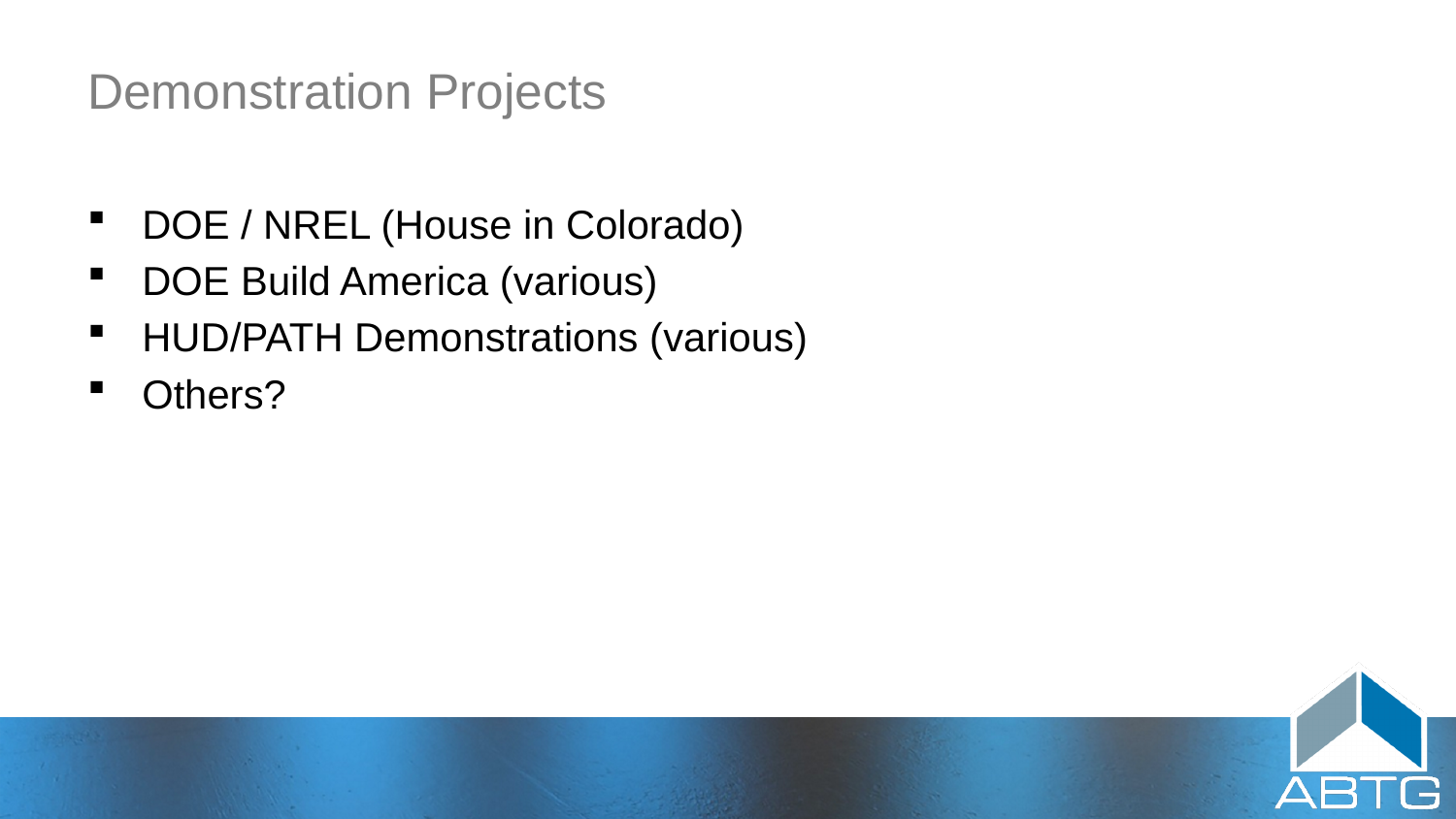

# Demonstration Projects
DOE / NREL (House in Colorado)
DOE Build America (various)
HUD/PATH Demonstrations (various)
Others?